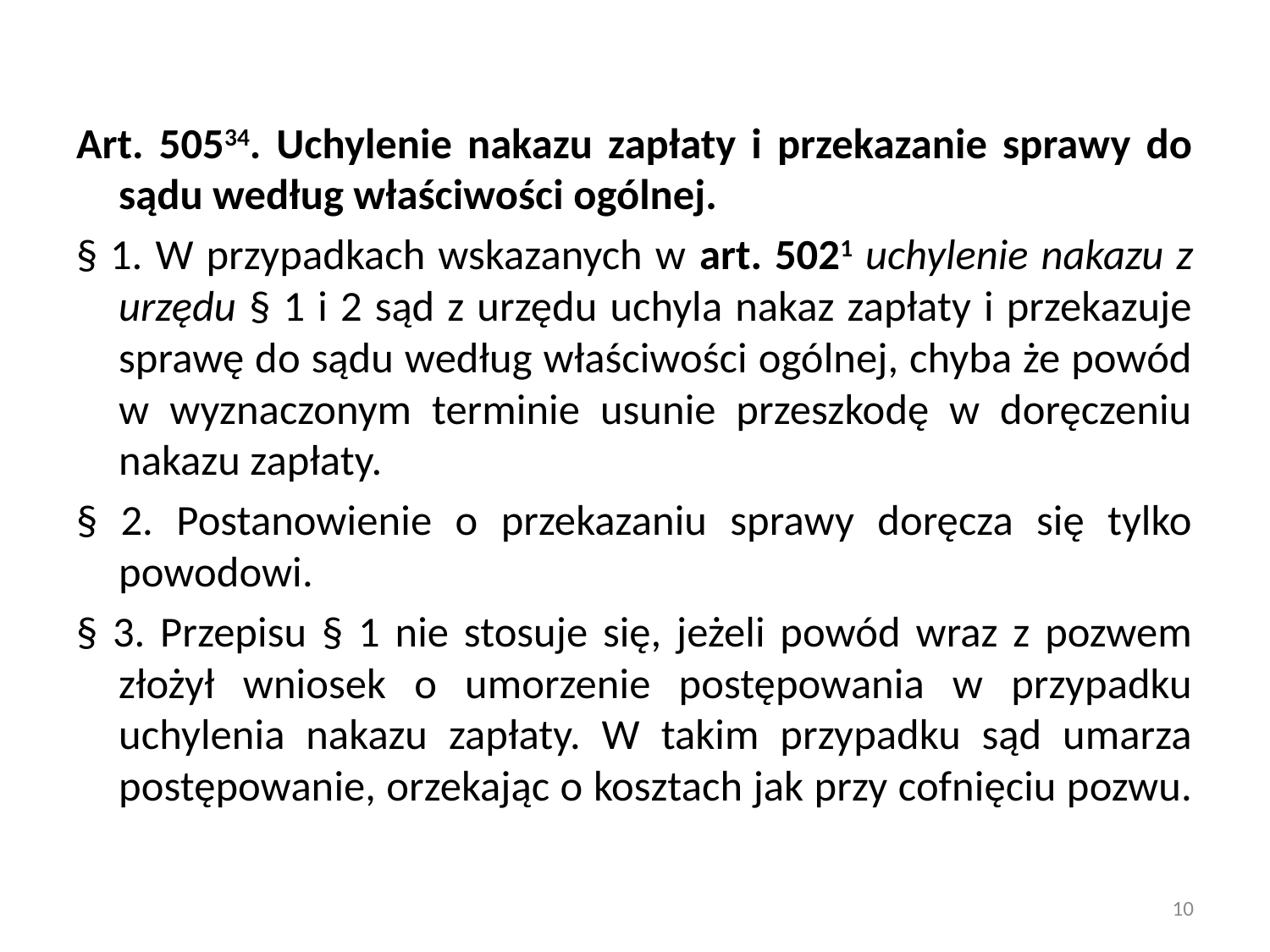

Art. 50534. Uchylenie nakazu zapłaty i przekazanie sprawy do sądu według właściwości ogólnej.
§ 1. W przypadkach wskazanych w art. 5021 uchylenie nakazu z urzędu § 1 i 2 sąd z urzędu uchyla nakaz zapłaty i przekazuje sprawę do sądu według właściwości ogólnej, chyba że powód w wyznaczonym terminie usunie przeszkodę w doręczeniu nakazu zapłaty.
§ 2. Postanowienie o przekazaniu sprawy doręcza się tylko powodowi.
§ 3. Przepisu § 1 nie stosuje się, jeżeli powód wraz z pozwem złożył wniosek o umorzenie postępowania w przypadku uchylenia nakazu zapłaty. W takim przypadku sąd umarza postępowanie, orzekając o kosztach jak przy cofnięciu pozwu.
10